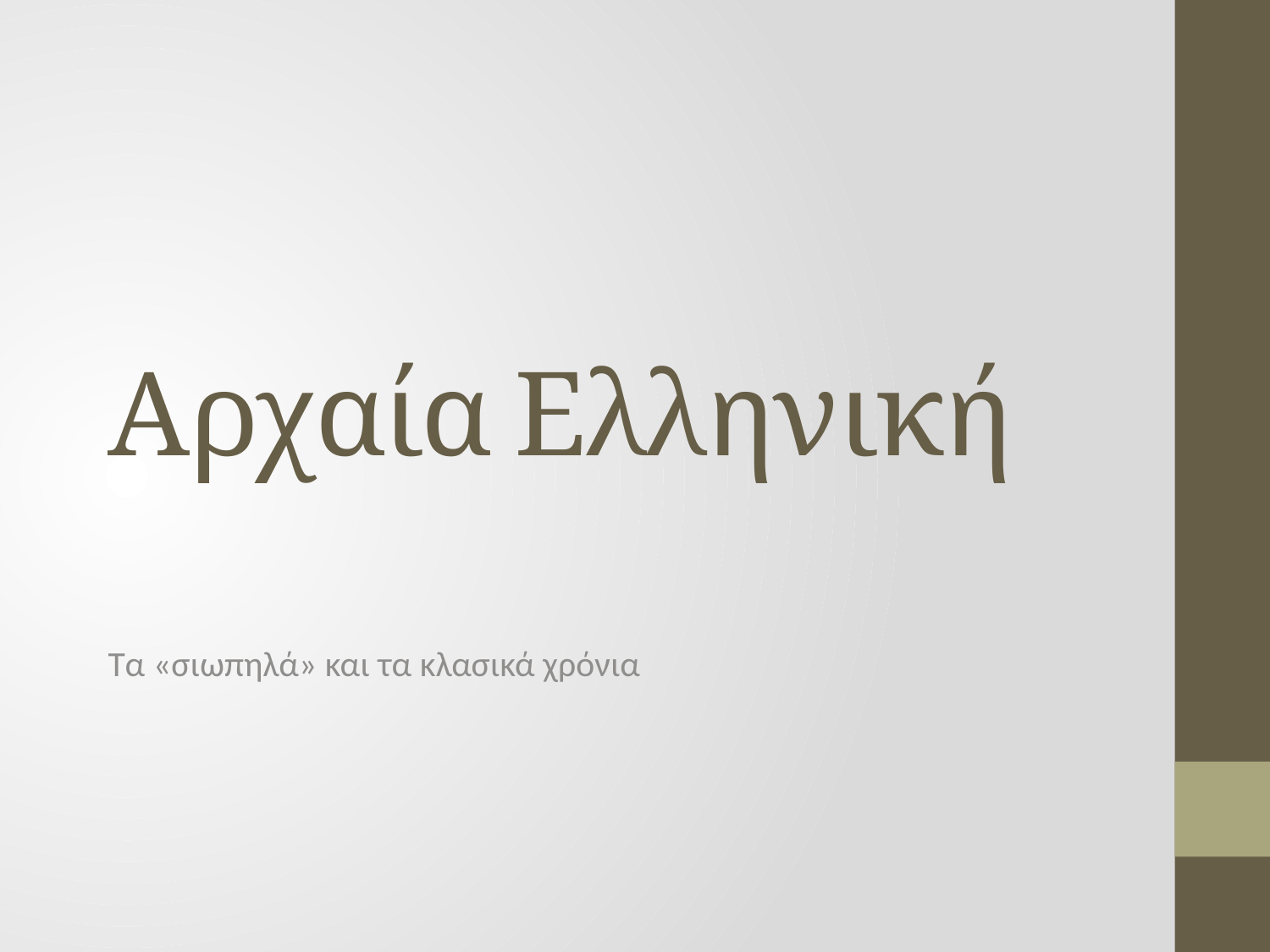

# Αρχαία Ελληνική
Τα «σιωπηλά» και τα κλασικά χρόνια